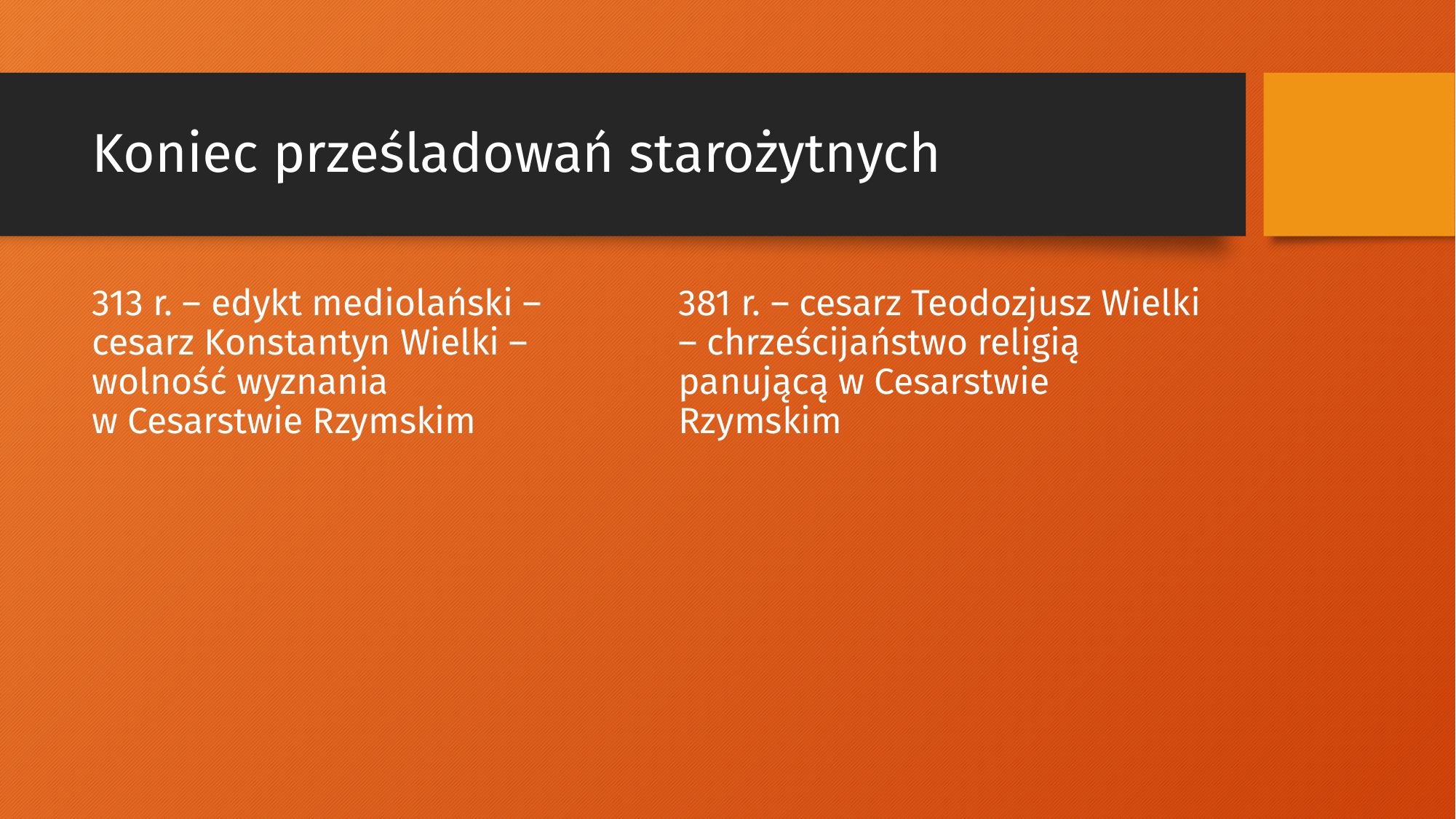

# Koniec prześladowań starożytnych
313 r. – edykt mediolański – cesarz Konstantyn Wielki – wolność wyznania
w Cesarstwie Rzymskim
381 r. – cesarz Teodozjusz Wielki – chrześcijaństwo religią panującą w Cesarstwie Rzymskim